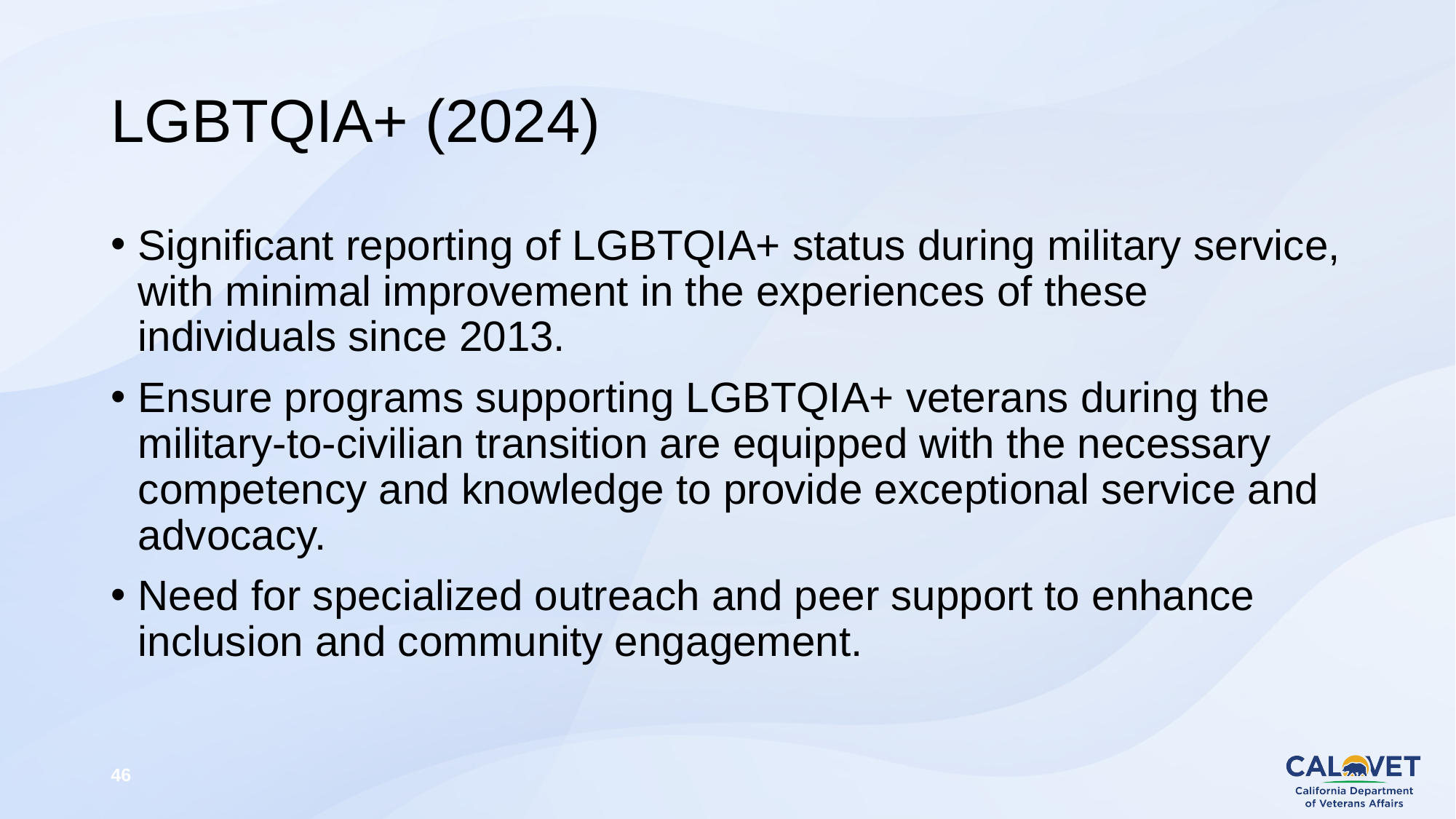

# LGBTQIA+ (2024)
Significant reporting of LGBTQIA+ status during military service, with minimal improvement in the experiences of these individuals since 2013.
Ensure programs supporting LGBTQIA+ veterans during the military-to-civilian transition are equipped with the necessary competency and knowledge to provide exceptional service and advocacy.
Need for specialized outreach and peer support to enhance inclusion and community engagement.
46